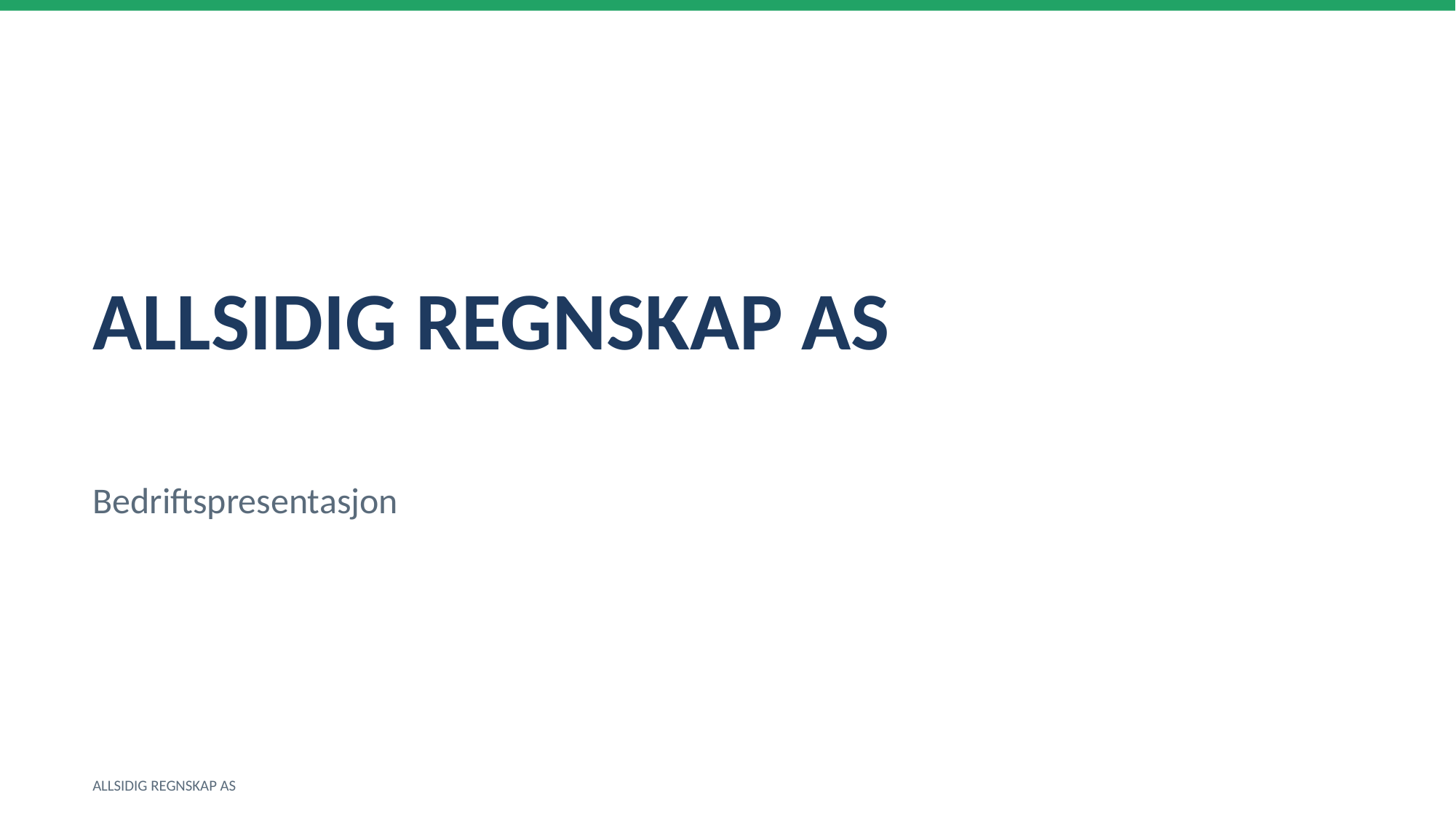

ALLSIDIG REGNSKAP AS
Bedriftspresentasjon
ALLSIDIG REGNSKAP AS